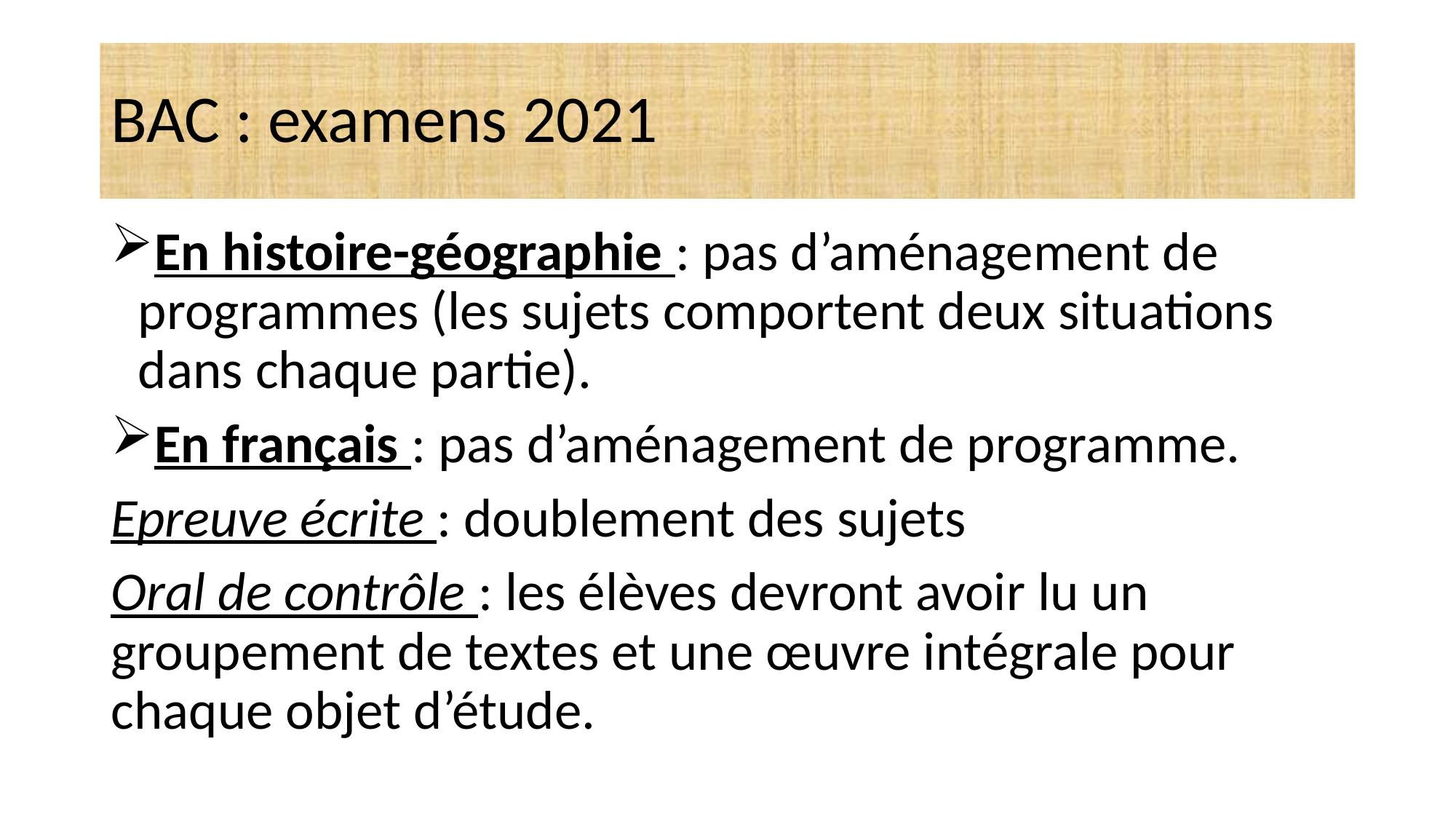

# BAC : examens 2021
En histoire-géographie : pas d’aménagement de programmes (les sujets comportent deux situations dans chaque partie).
En français : pas d’aménagement de programme.
Epreuve écrite : doublement des sujets
Oral de contrôle : les élèves devront avoir lu un groupement de textes et une œuvre intégrale pour chaque objet d’étude.